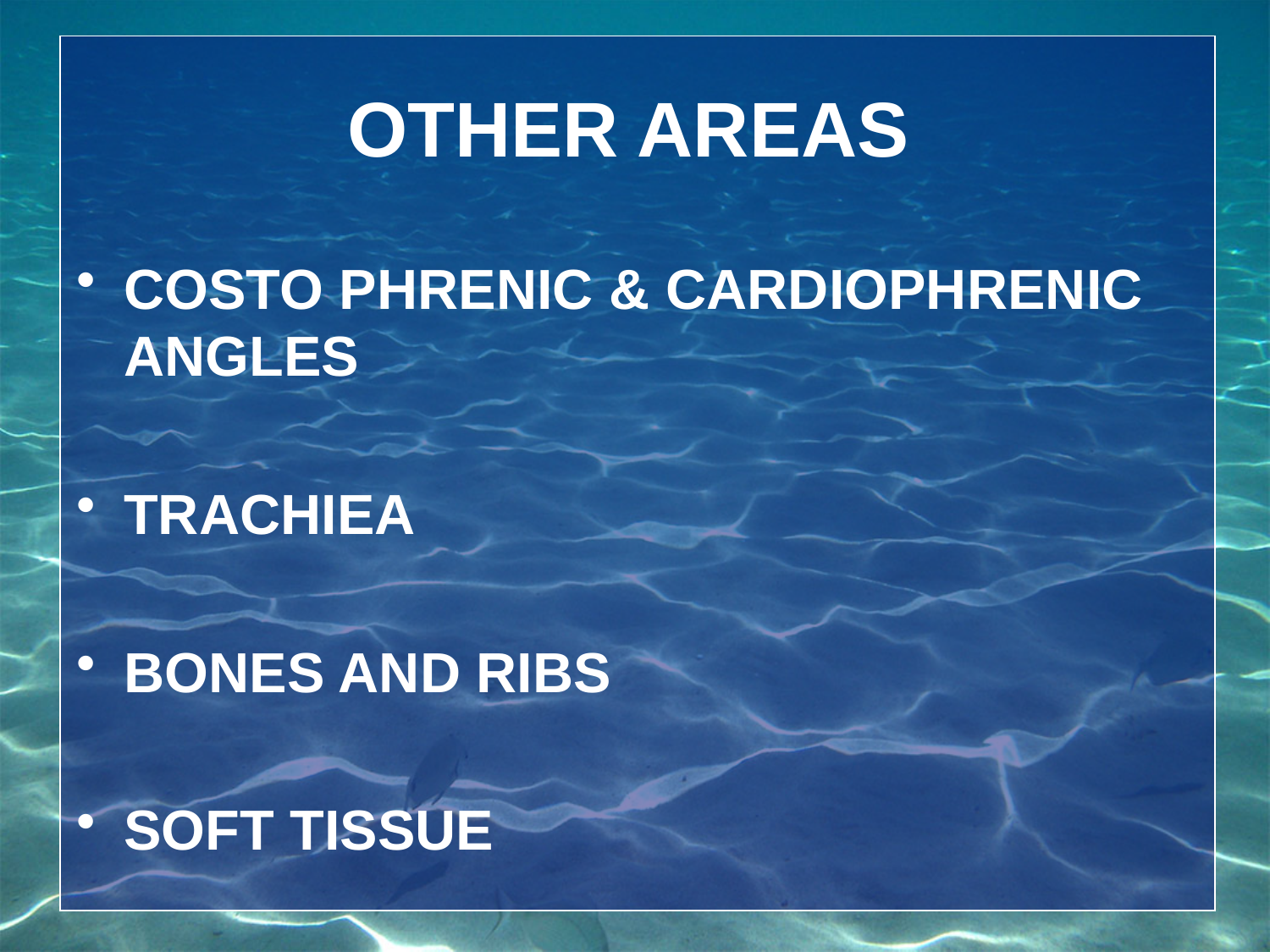

# OTHER AREAS
COSTO PHRENIC & CARDIOPHRENIC ANGLES

TRACHIEA

BONES AND RIBS

SOFT TISSUE